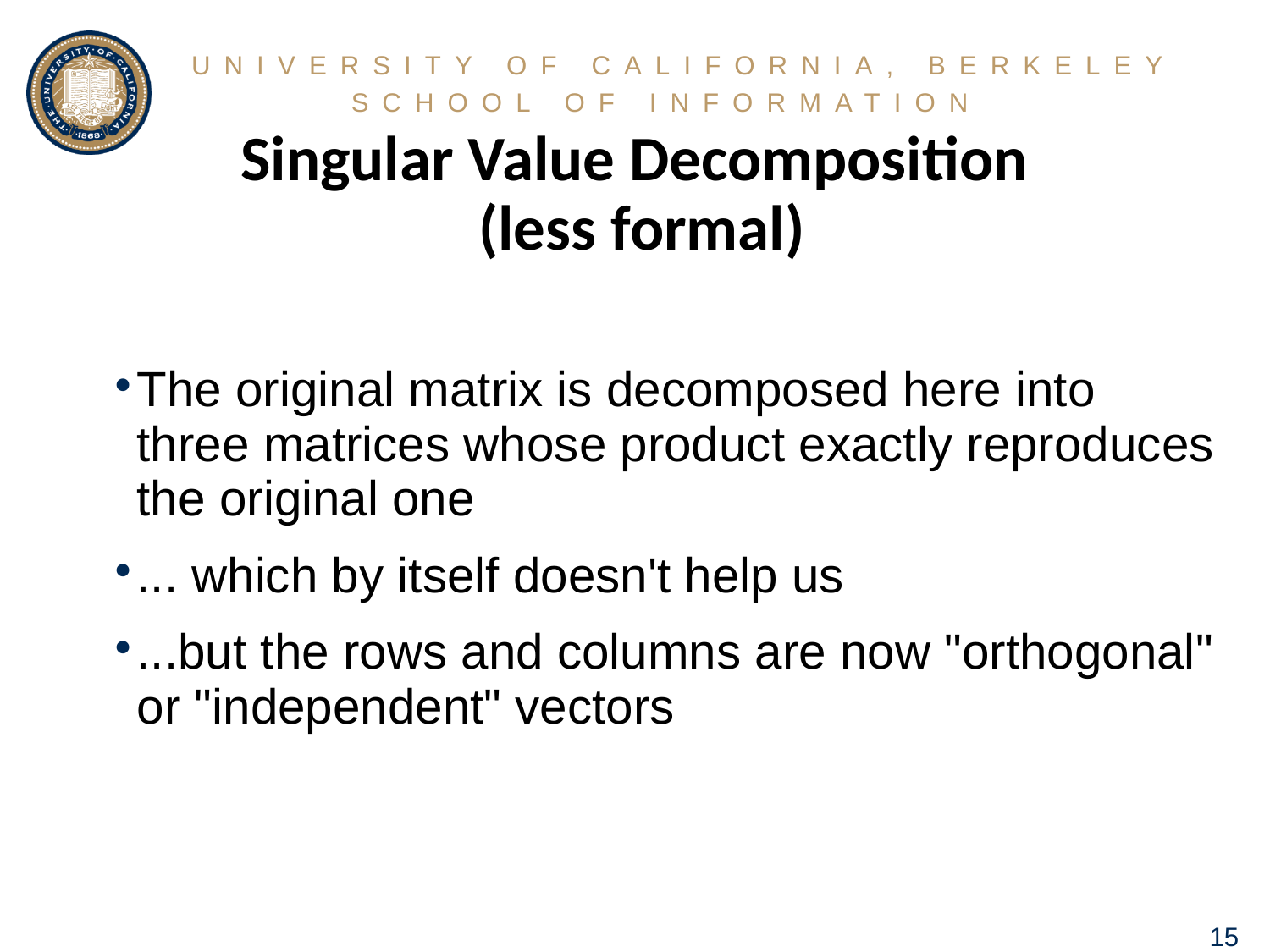

# Singular Value Decomposition (less formal)

The original matrix is decomposed here into three matrices whose product exactly reproduces the original one
... which by itself doesn't help us
...but the rows and columns are now "orthogonal" or "independent" vectors
15